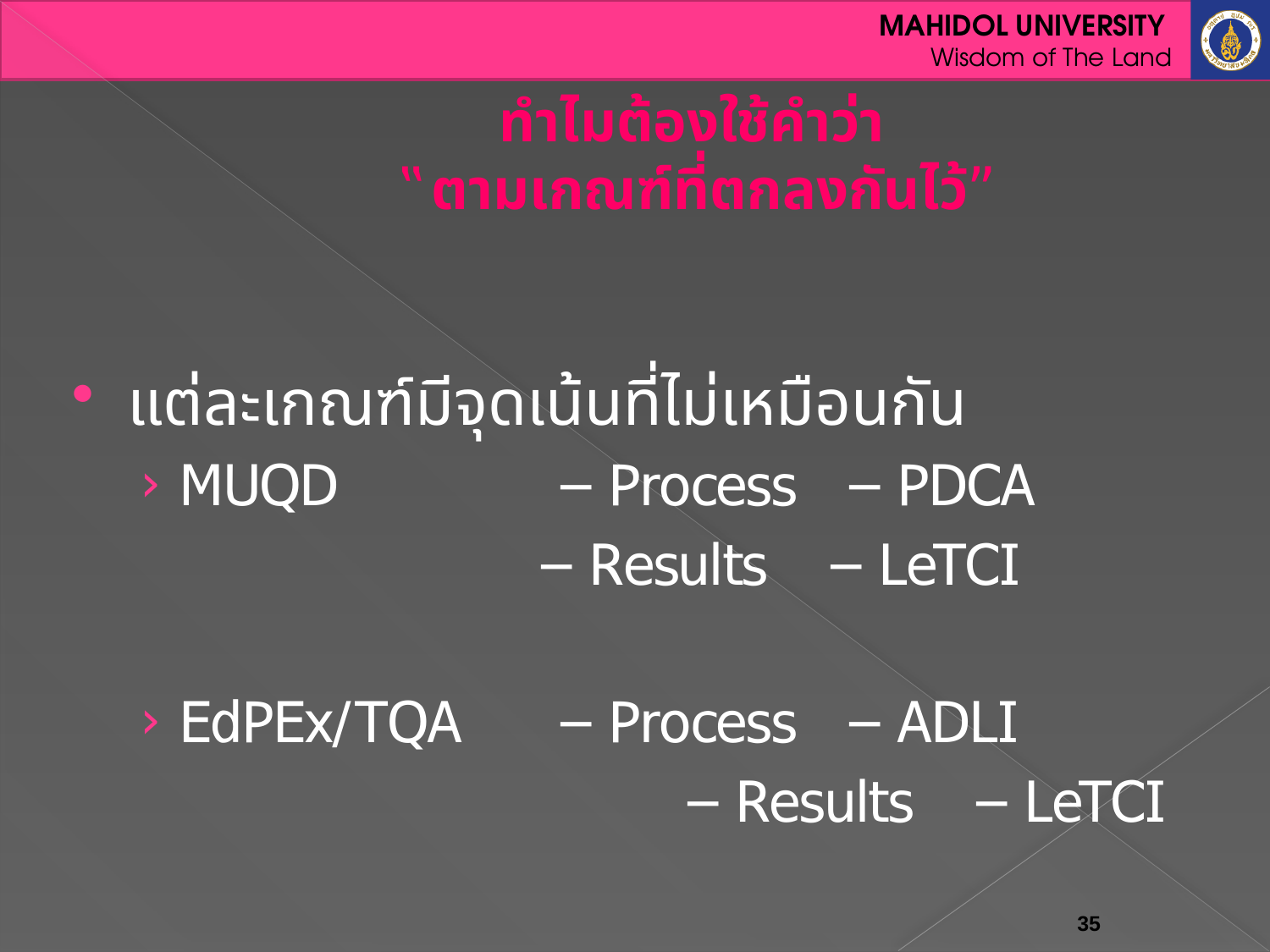

# ทำไมต้องใช้คำว่า “ตามเกณฑ์ที่ตกลงกันไว้”
แต่ละเกณฑ์มีจุดเน้นที่ไม่เหมือนกัน
MUQD 		– Process   – PDCA
     		– Results	  – LeTCI

EdPEx/TQA	– Process   – ADLI
					– Results	  – LeTCI
35